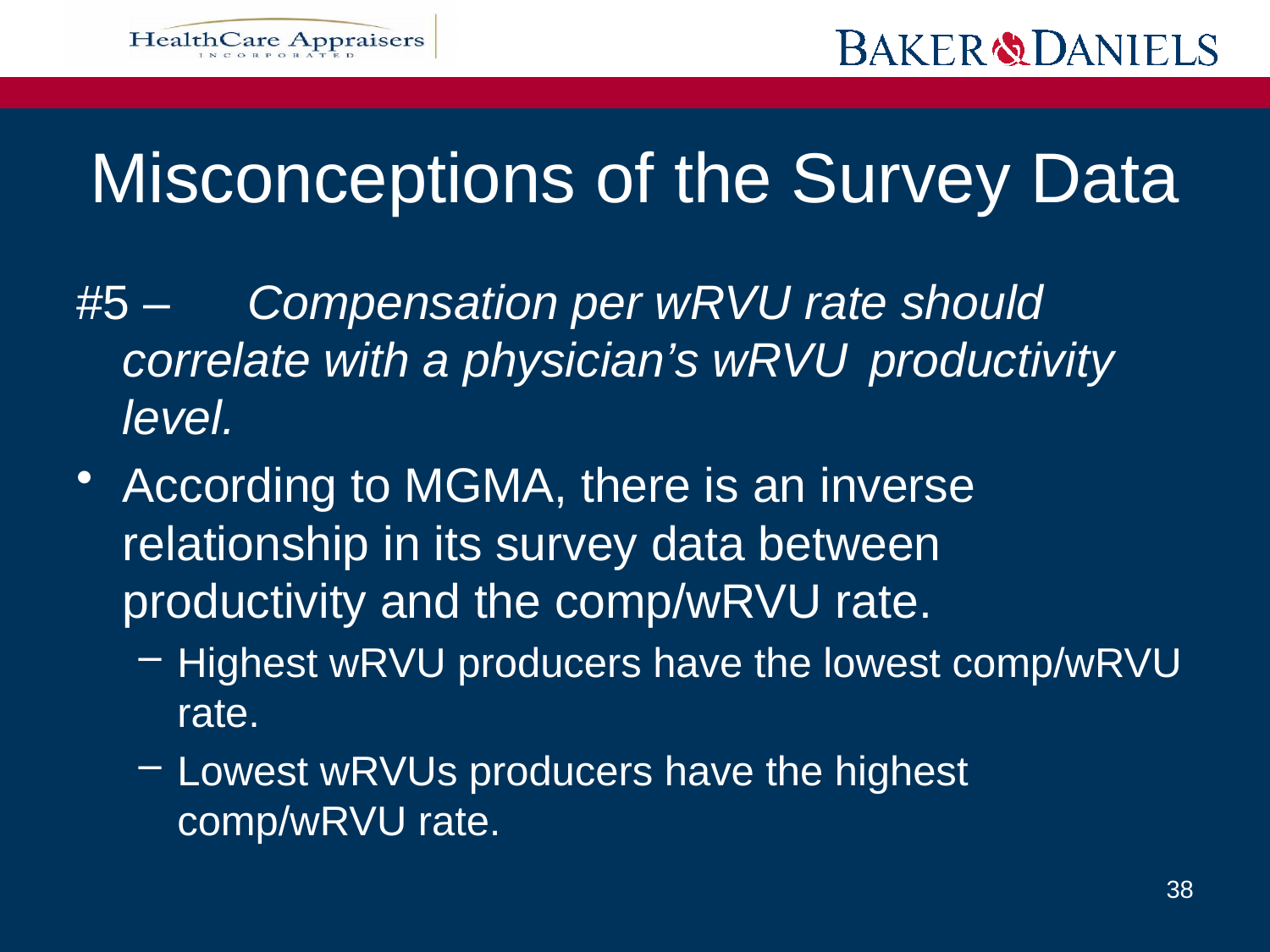

# Misconceptions of the Survey Data
#5 – 	Compensation per wRVU rate should 	correlate with a physician’s wRVU 	productivity level.
According to MGMA, there is an inverse relationship in its survey data between productivity and the comp/wRVU rate.
Highest wRVU producers have the lowest comp/wRVU rate.
Lowest wRVUs producers have the highest comp/wRVU rate.
38